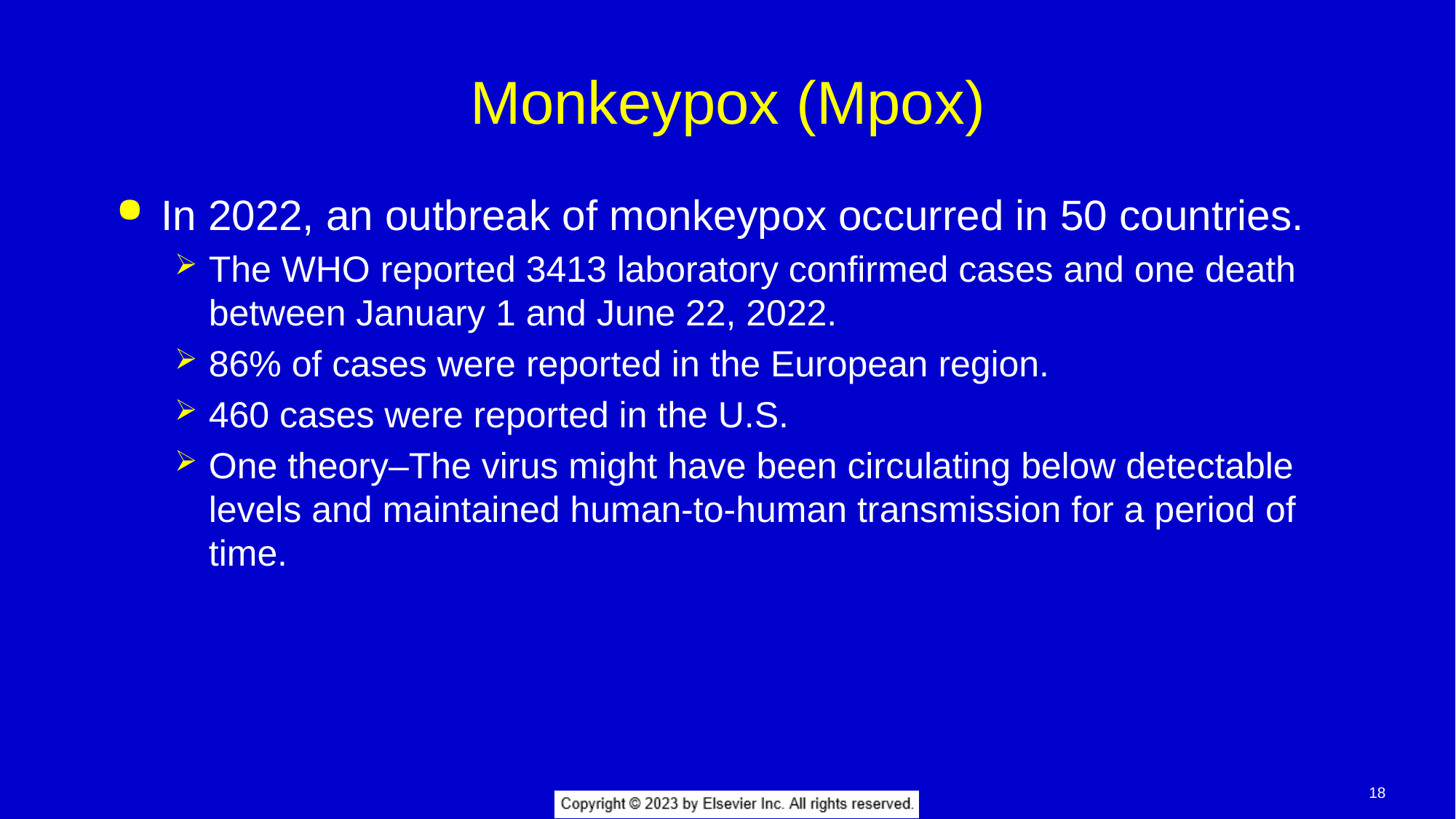

# Monkeypox (Mpox)
In 2022, an outbreak of monkeypox occurred in 50 countries.
The WHO reported 3413 laboratory confirmed cases and one death between January 1 and June 22, 2022.
86% of cases were reported in the European region.
460 cases were reported in the U.S.
One theory–The virus might have been circulating below detectable levels and maintained human-to-human transmission for a period of time.